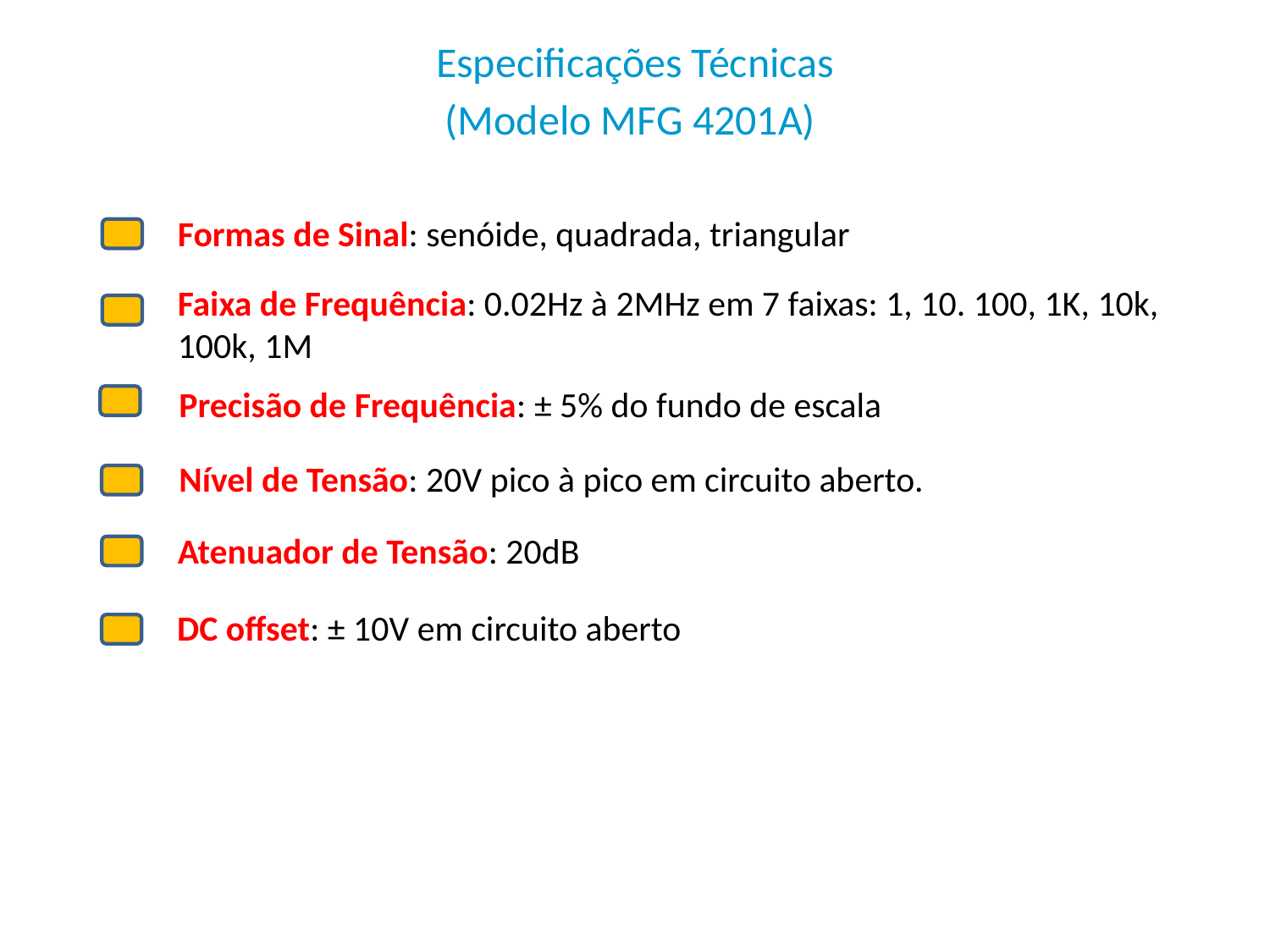

Especificações Técnicas
(Modelo MFG 4201A)
Formas de Sinal: senóide, quadrada, triangular

Faixa de Frequência: 0.02Hz à 2MHz em 7 faixas: 1, 10. 100, 1K, 10k, 100k, 1M

Precisão de Frequência: ± 5% do fundo de escala

Nível de Tensão: 20V pico à pico em circuito aberto.

Atenuador de Tensão: 20dB

DC offset: ± 10V em circuito aberto